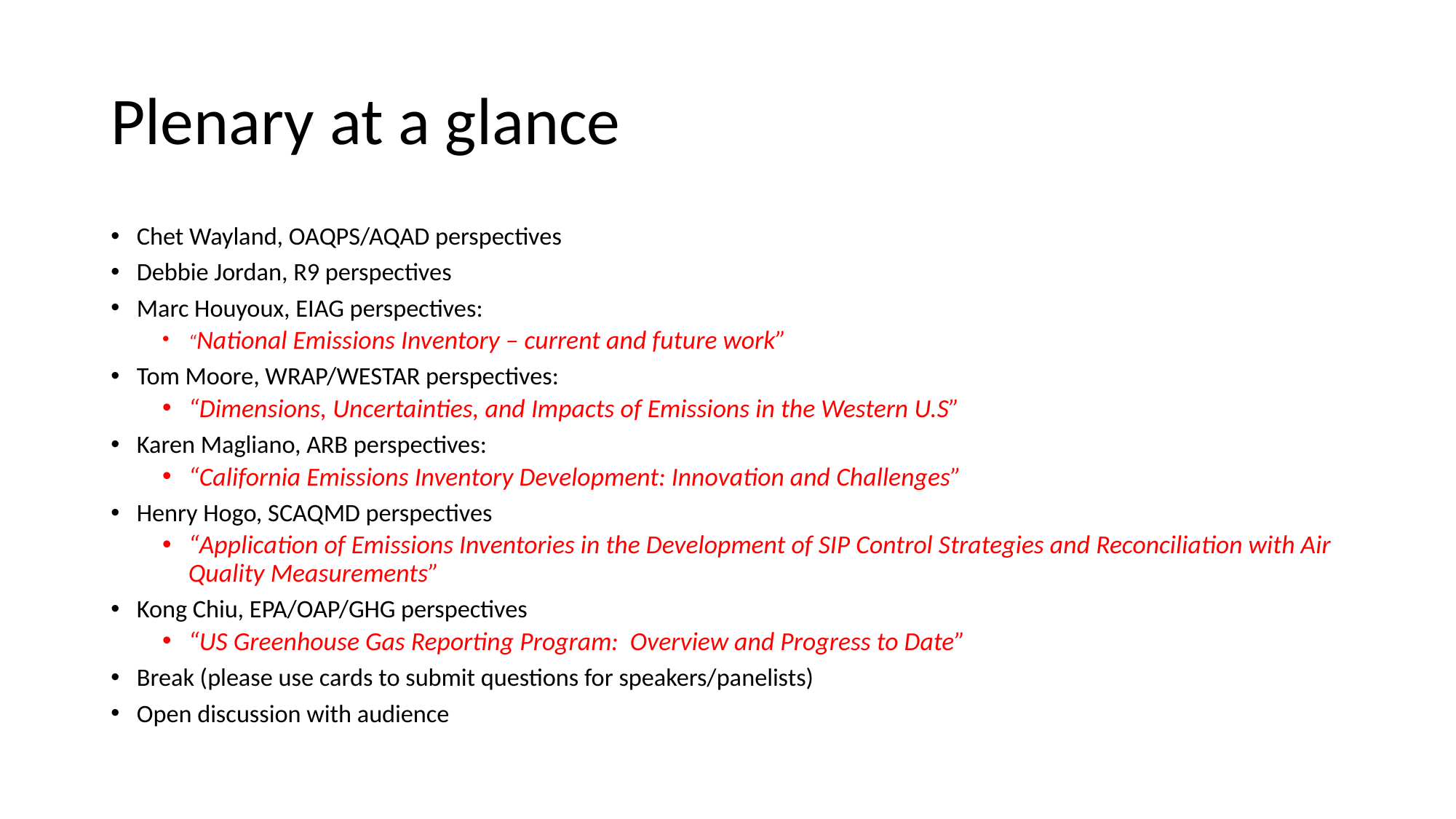

# Plenary at a glance
Chet Wayland, OAQPS/AQAD perspectives
Debbie Jordan, R9 perspectives
Marc Houyoux, EIAG perspectives:
“National Emissions Inventory – current and future work”
Tom Moore, WRAP/WESTAR perspectives:
“Dimensions, Uncertainties, and Impacts of Emissions in the Western U.S”
Karen Magliano, ARB perspectives:
“California Emissions Inventory Development: Innovation and Challenges”
Henry Hogo, SCAQMD perspectives
“Application of Emissions Inventories in the Development of SIP Control Strategies and Reconciliation with Air Quality Measurements”
Kong Chiu, EPA/OAP/GHG perspectives
“US Greenhouse Gas Reporting Program:  Overview and Progress to Date”
Break (please use cards to submit questions for speakers/panelists)
Open discussion with audience